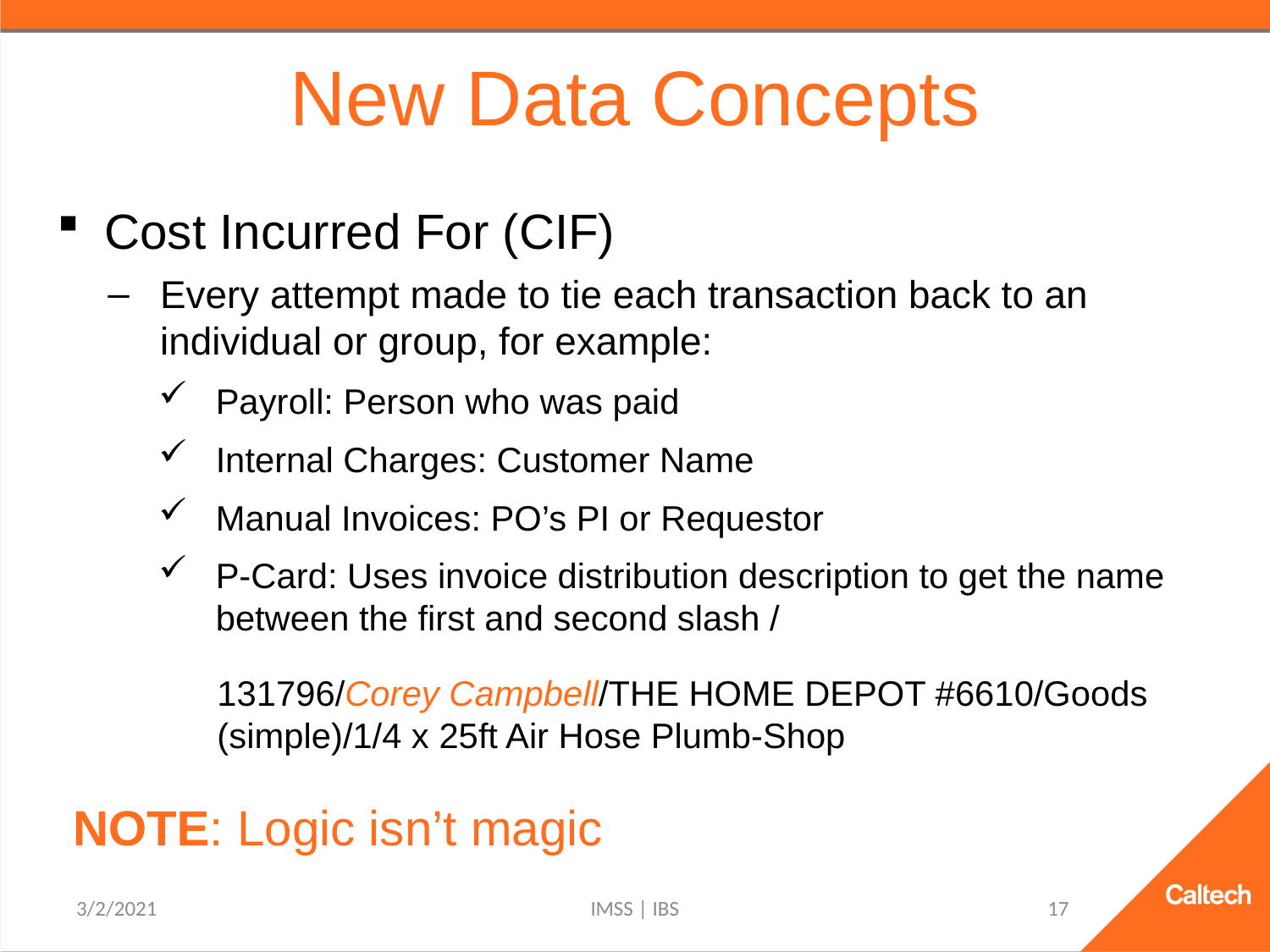

# New Data Concepts
Cost Incurred For (CIF)
Every attempt made to tie each transaction back to an individual or group, for example:
Payroll: Person who was paid
Internal Charges: Customer Name
Manual Invoices: PO’s PI or Requestor
P-Card: Uses invoice distribution description to get the name between the first and second slash /
131796/Corey Campbell/THE HOME DEPOT #6610/Goods (simple)/1/4 x 25ft Air Hose Plumb-Shop

Note: Logic isn’t magic

3/2/2021
IMSS | IBS
17